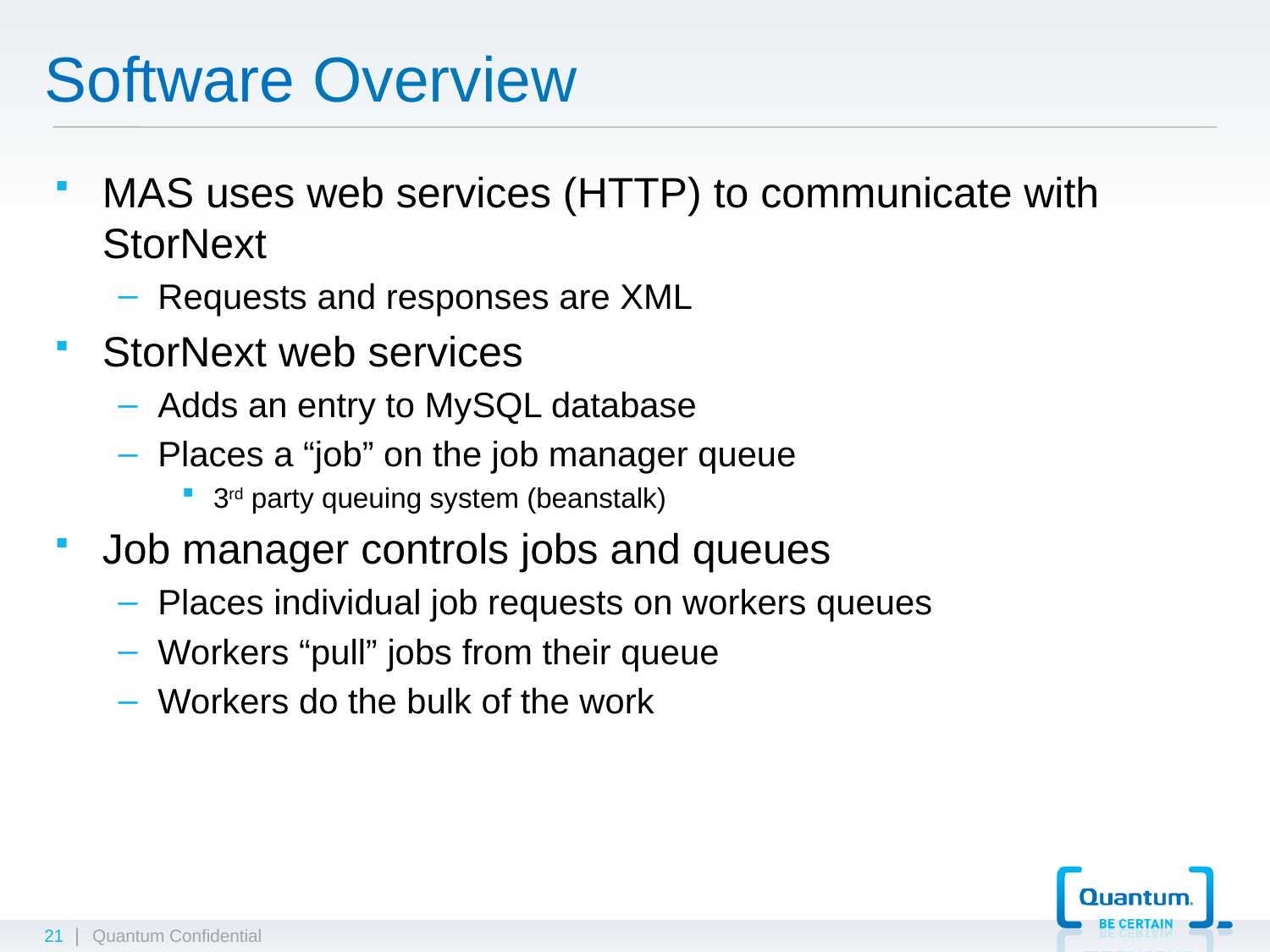

# Software Overview
MAS uses web services (HTTP) to communicate with StorNext
Requests and responses are XML
StorNext web services
Adds an entry to MySQL database
Places a “job” on the job manager queue
3rd party queuing system (beanstalk)
Job manager controls jobs and queues
Places individual job requests on workers queues
Workers “pull” jobs from their queue
Workers do the bulk of the work
21